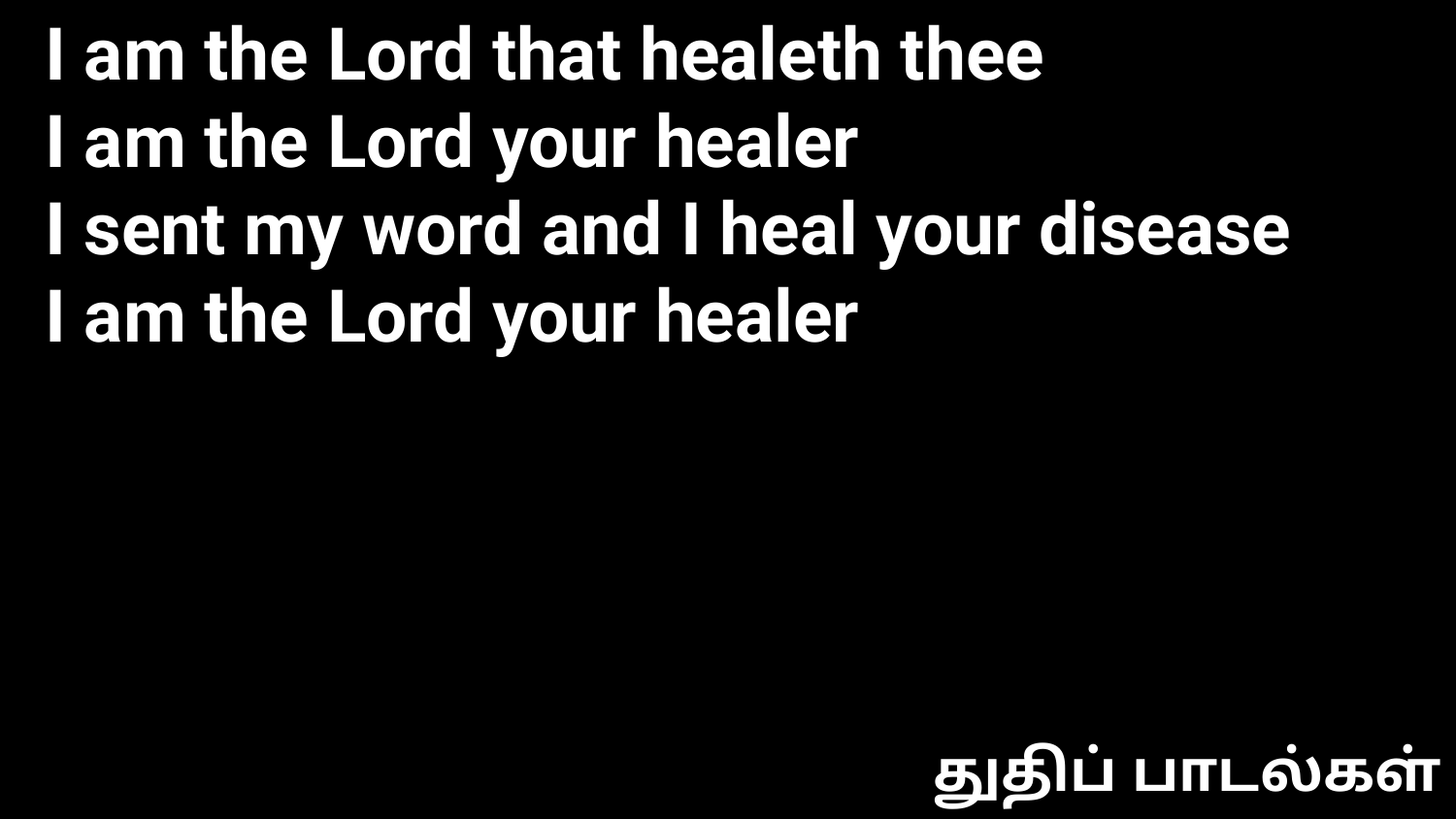

I am the Lord that healeth thee
I am the Lord your healer
I sent my word and I heal your disease
I am the Lord your healer

துதிப் பாடல்கள்